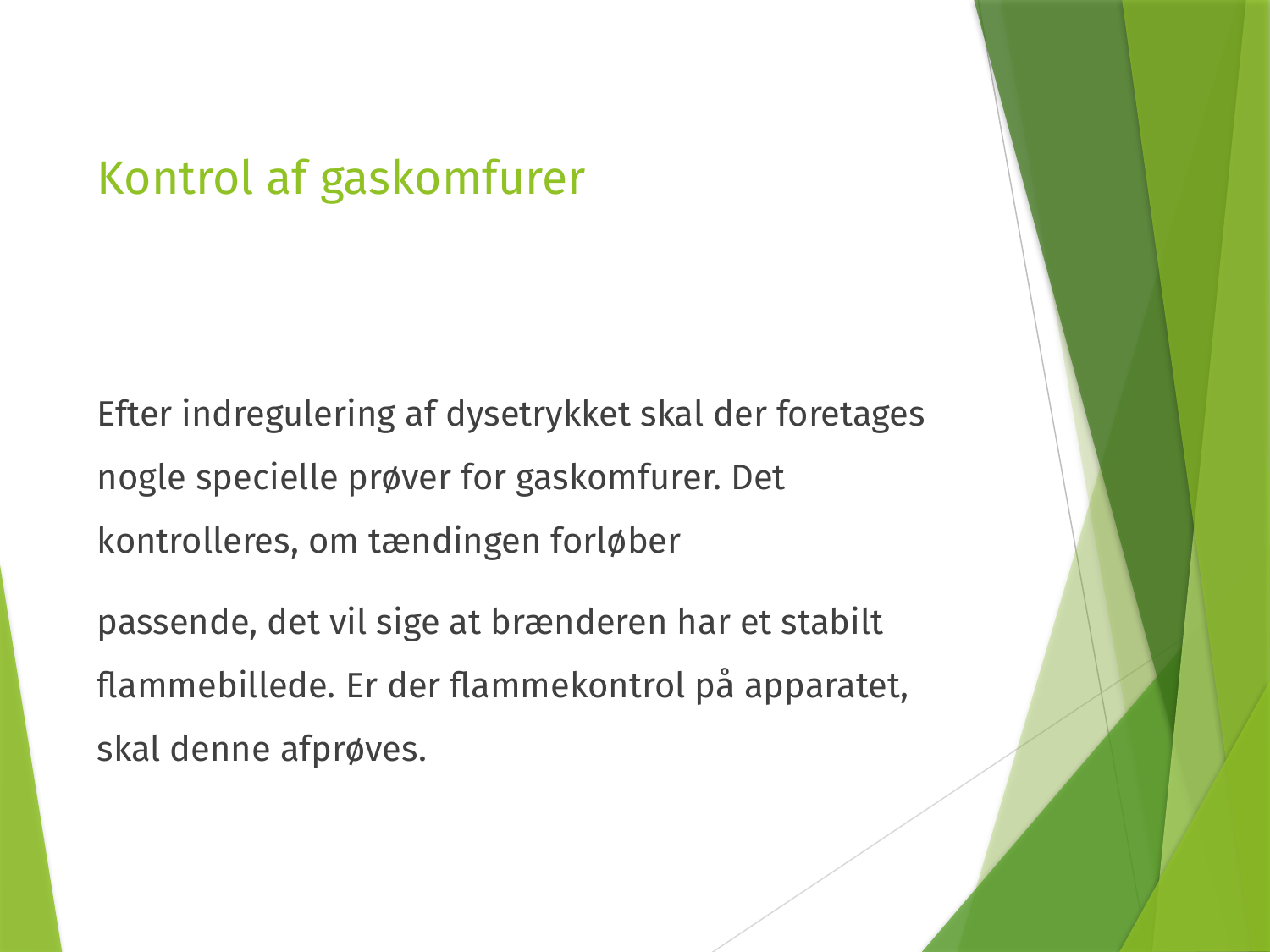

# Kontrol af gaskomfurer
Efter indregulering af dysetrykket skal der foretages nogle specielle prøver for gaskomfurer. Det kontrolleres, om tændingen forløber
passende, det vil sige at brænderen har et stabilt flammebillede. Er der flammekontrol på apparatet, skal denne afprøves.